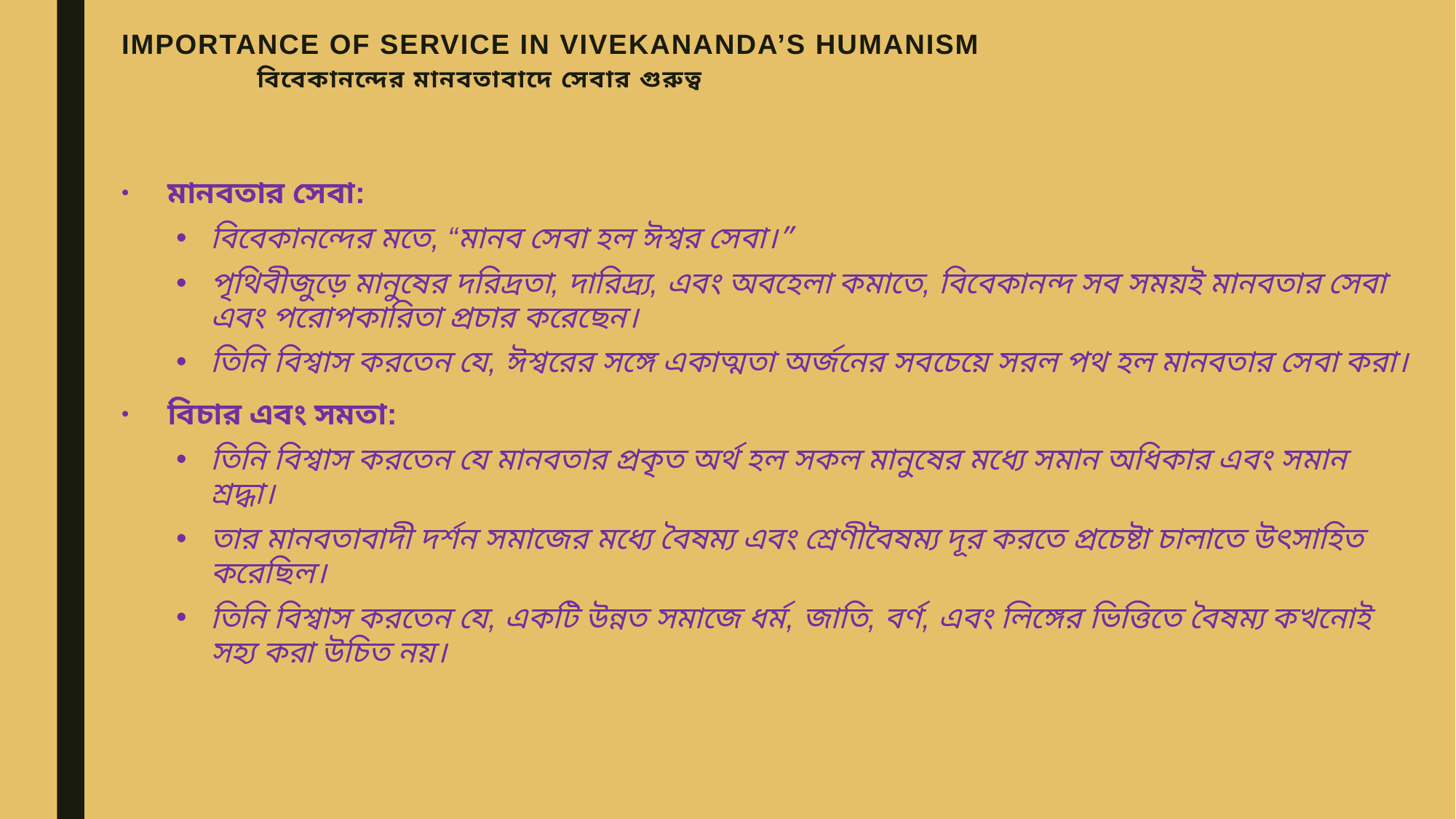

# Importance of Service in Vivekananda’s Humanism বিবেকানন্দের মানবতাবাদে সেবার গুরুত্ব
মানবতার সেবা:
বিবেকানন্দের মতে, “মানব সেবা হল ঈশ্বর সেবা।”
পৃথিবীজুড়ে মানুষের দরিদ্রতা, দারিদ্র্য, এবং অবহেলা কমাতে, বিবেকানন্দ সব সময়ই মানবতার সেবা এবং পরোপকারিতা প্রচার করেছেন।
তিনি বিশ্বাস করতেন যে, ঈশ্বরের সঙ্গে একাত্মতা অর্জনের সবচেয়ে সরল পথ হল মানবতার সেবা করা।
বিচার এবং সমতা:
তিনি বিশ্বাস করতেন যে মানবতার প্রকৃত অর্থ হল সকল মানুষের মধ্যে সমান অধিকার এবং সমান শ্রদ্ধা।
তার মানবতাবাদী দর্শন সমাজের মধ্যে বৈষম্য এবং শ্রেণীবৈষম্য দূর করতে প্রচেষ্টা চালাতে উৎসাহিত করেছিল।
তিনি বিশ্বাস করতেন যে, একটি উন্নত সমাজে ধর্ম, জাতি, বর্ণ, এবং লিঙ্গের ভিত্তিতে বৈষম্য কখনোই সহ্য করা উচিত নয়।